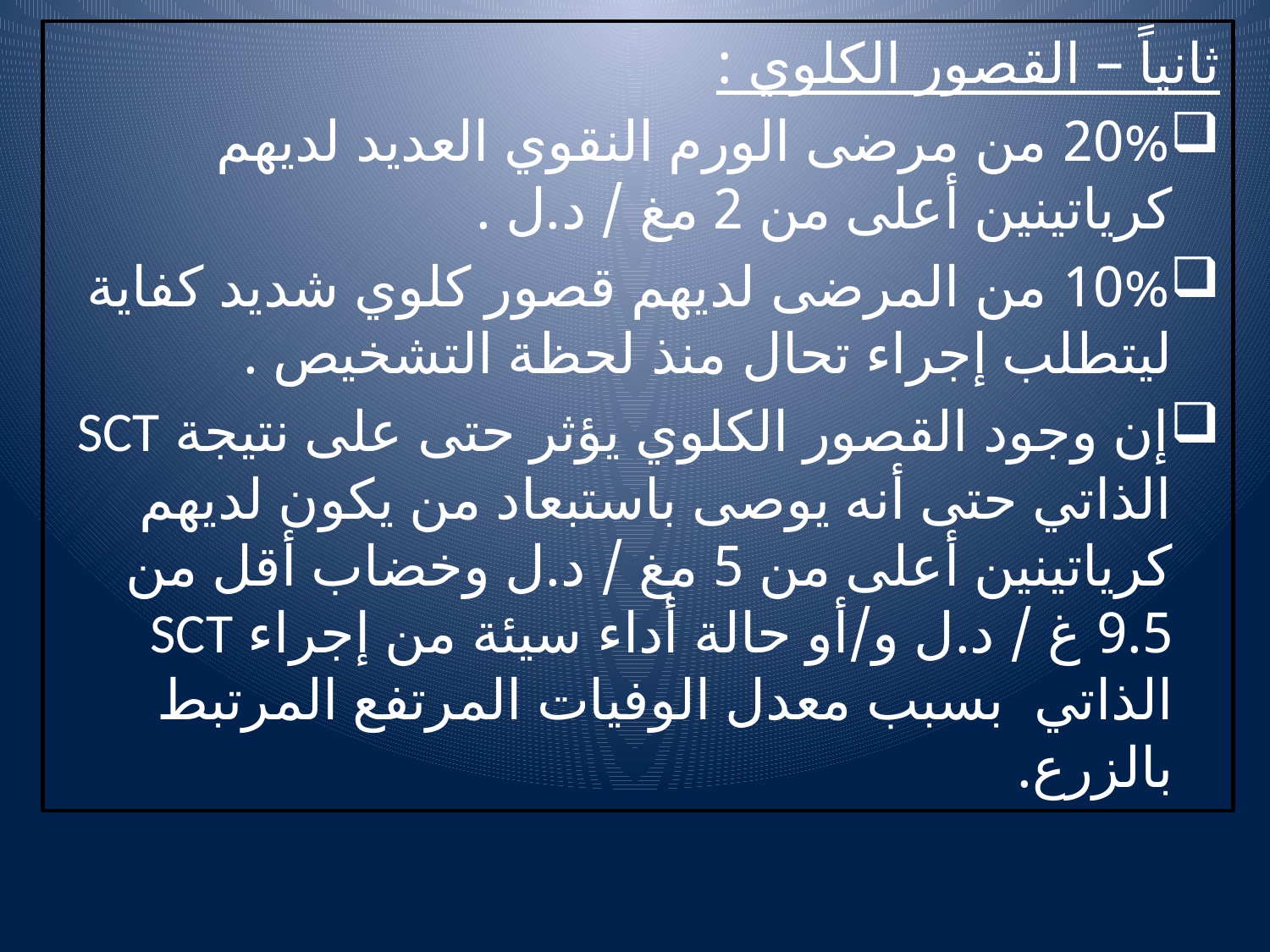

ثانياً – القصور الكلوي :
20% من مرضى الورم النقوي العديد لديهم كرياتينين أعلى من 2 مغ / د.ل .
10% من المرضى لديهم قصور كلوي شديد كفاية ليتطلب إجراء تحال منذ لحظة التشخيص .
إن وجود القصور الكلوي يؤثر حتى على نتيجة SCT الذاتي حتى أنه يوصى باستبعاد من يكون لديهم كرياتينين أعلى من 5 مغ / د.ل وخضاب أقل من 9.5 غ / د.ل و/أو حالة أداء سيئة من إجراء SCT الذاتي  بسبب معدل الوفيات المرتفع المرتبط بالزرع.